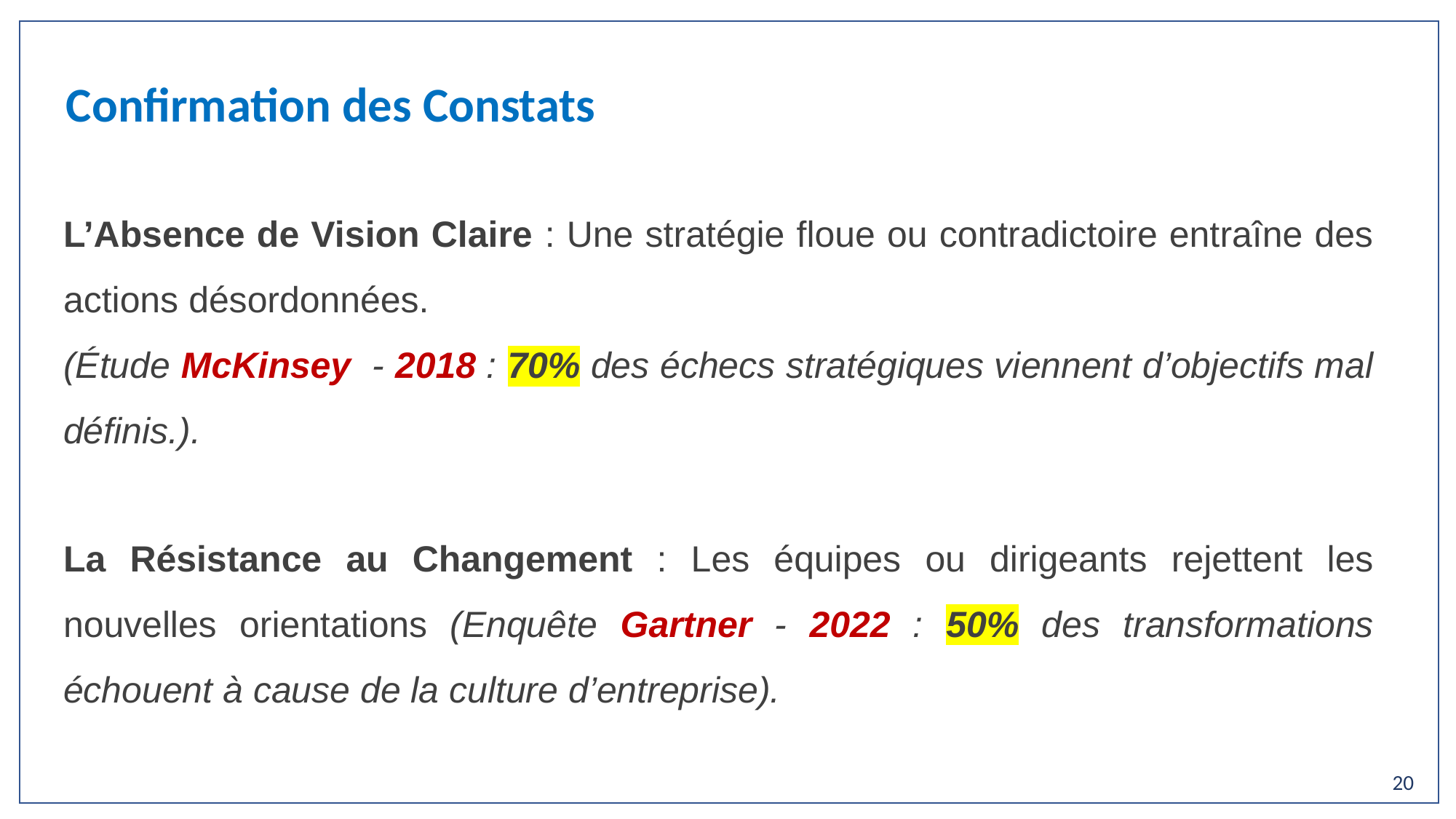

Confirmation des Constats
L’Absence de Vision Claire : Une stratégie floue ou contradictoire entraîne des actions désordonnées.
(Étude McKinsey  - 2018 : 70% des échecs stratégiques viennent d’objectifs mal définis.).
La Résistance au Changement : Les équipes ou dirigeants rejettent les nouvelles orientations (Enquête Gartner - 2022 : 50% des transformations échouent à cause de la culture d’entreprise).
20